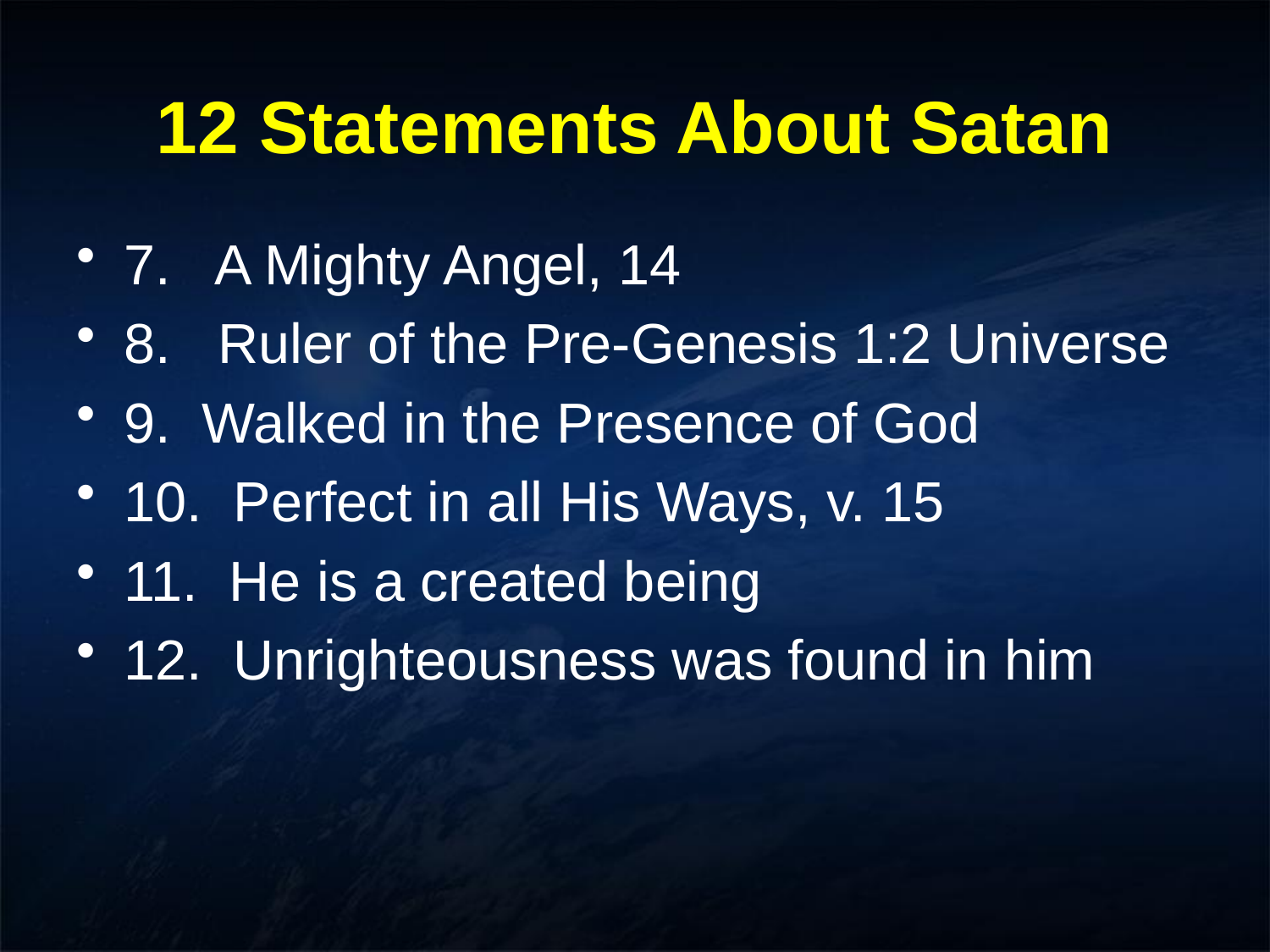

# 12 Statements About Satan
7.   A Mighty Angel, 14
8.   Ruler of the Pre-Genesis 1:2 Universe
9.  Walked in the Presence of God
10.  Perfect in all His Ways, v. 15
11.  He is a created being
12.  Unrighteousness was found in him